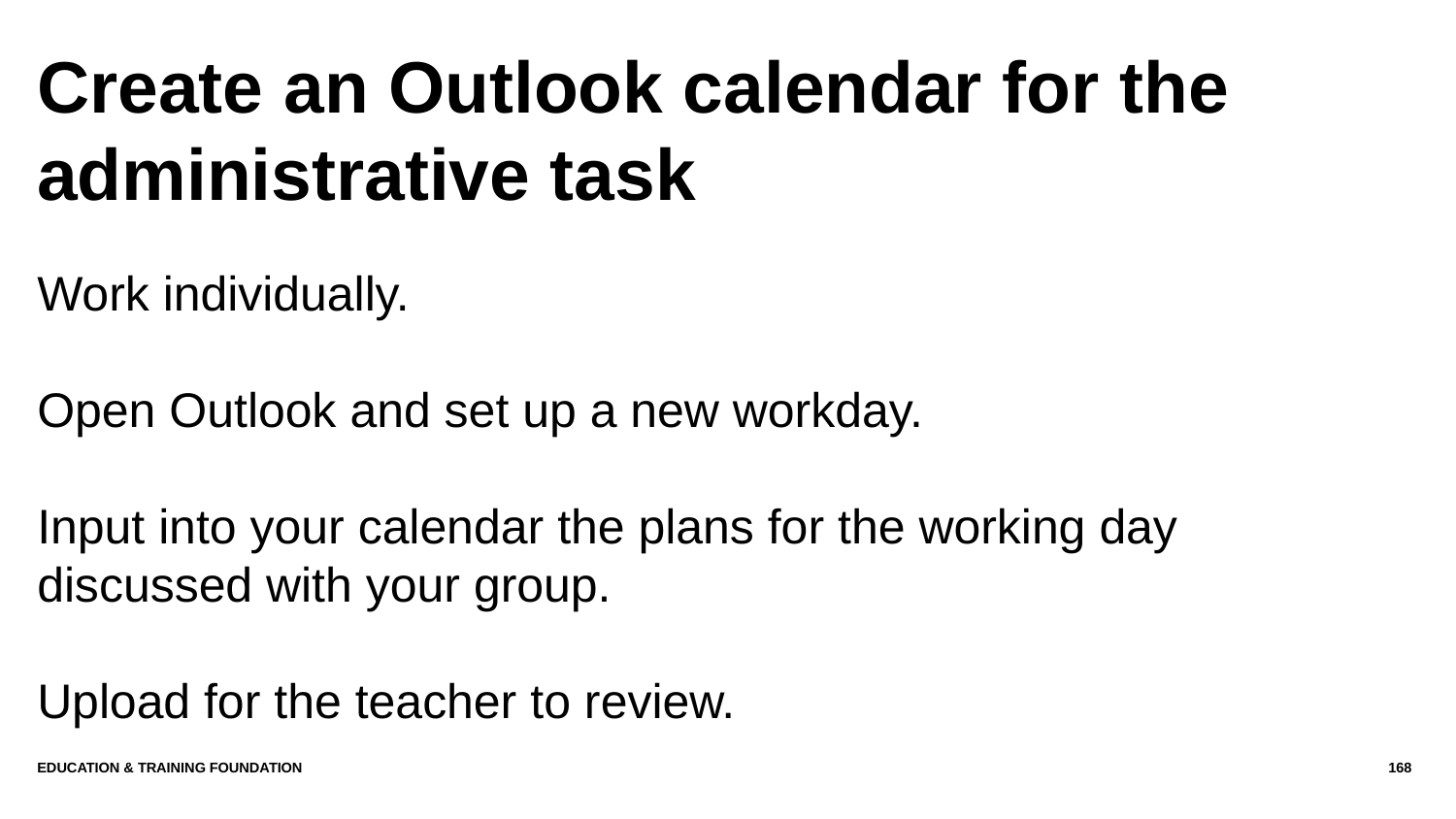

# Create an Outlook calendar for the administrative task
Work individually.

Open Outlook and set up a new workday.

Input into your calendar the plans for the working day discussed with your group.

Upload for the teacher to review.
Education & Training Foundation
168